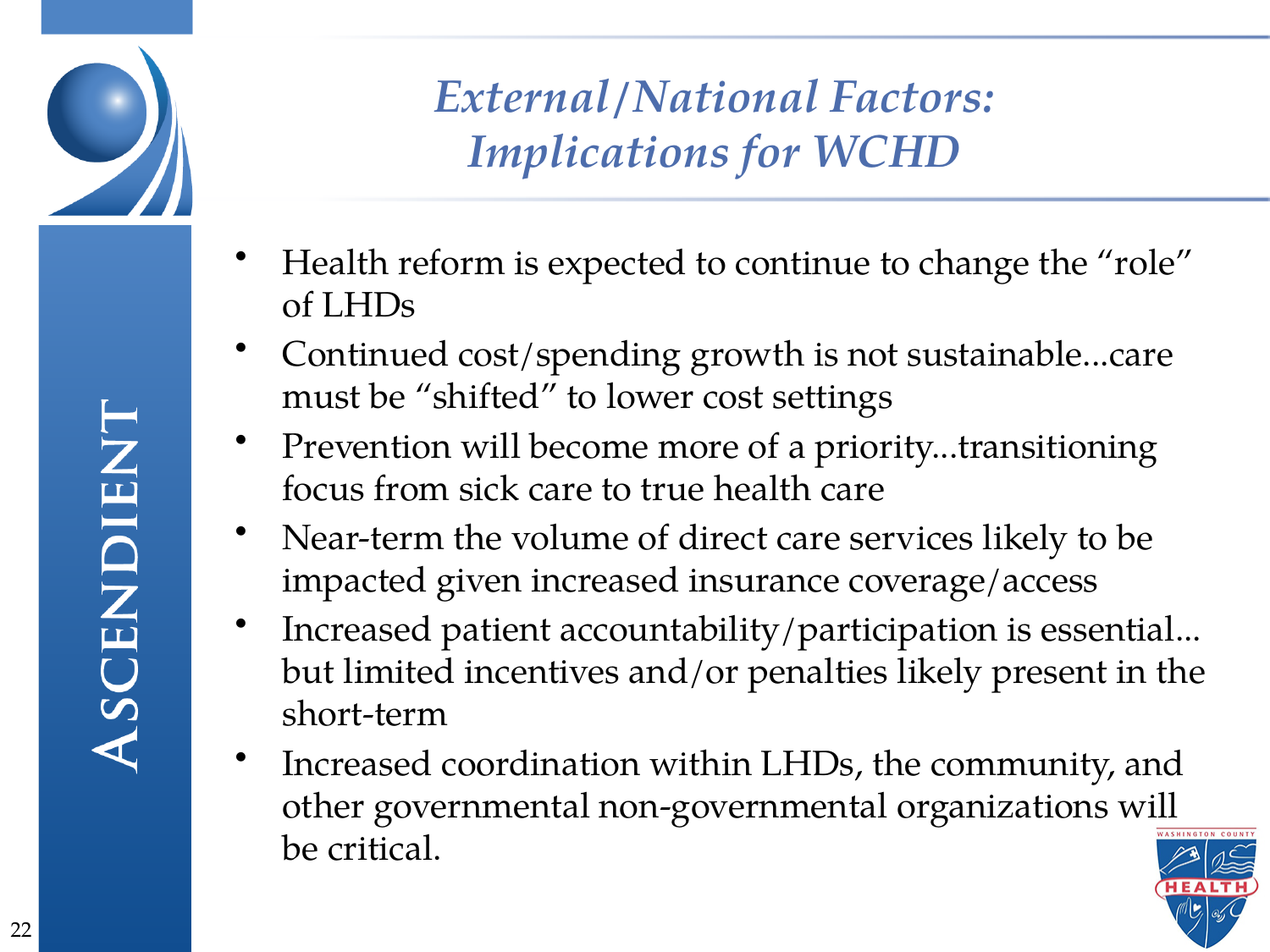

External/National Factors:
Implications for WCHD
Health reform is expected to continue to change the “role” of LHDs
Continued cost/spending growth is not sustainable...care must be “shifted” to lower cost settings
Prevention will become more of a priority...transitioning focus from sick care to true health care
Near-term the volume of direct care services likely to be impacted given increased insurance coverage/access
Increased patient accountability/participation is essential... but limited incentives and/or penalties likely present in the short-term
Increased coordination within LHDs, the community, and other governmental non-governmental organizations will be critical.